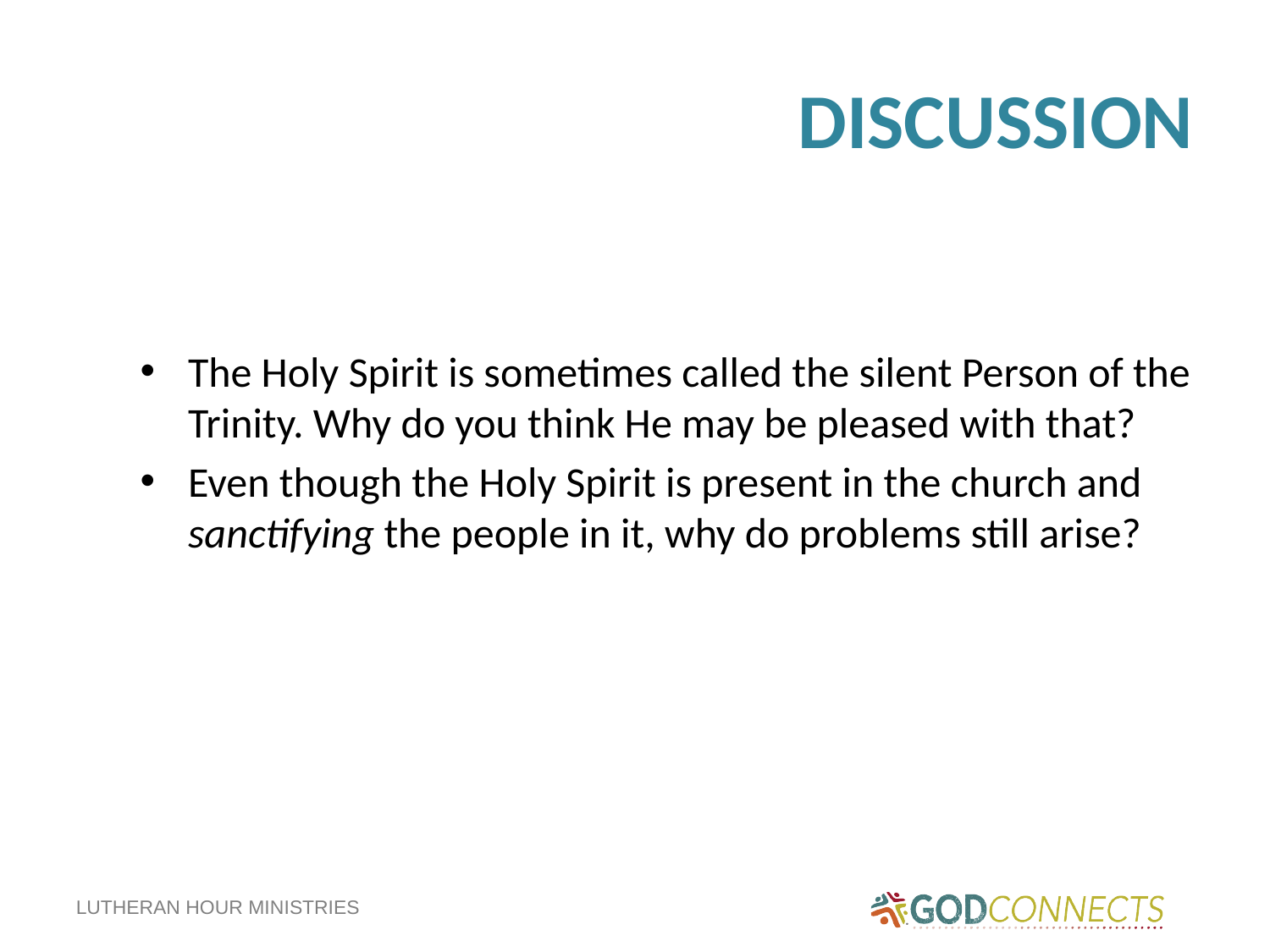

# DISCUSSION
The Holy Spirit is sometimes called the silent Person of the Trinity. Why do you think He may be pleased with that?
Even though the Holy Spirit is present in the church and sanctifying the people in it, why do problems still arise?